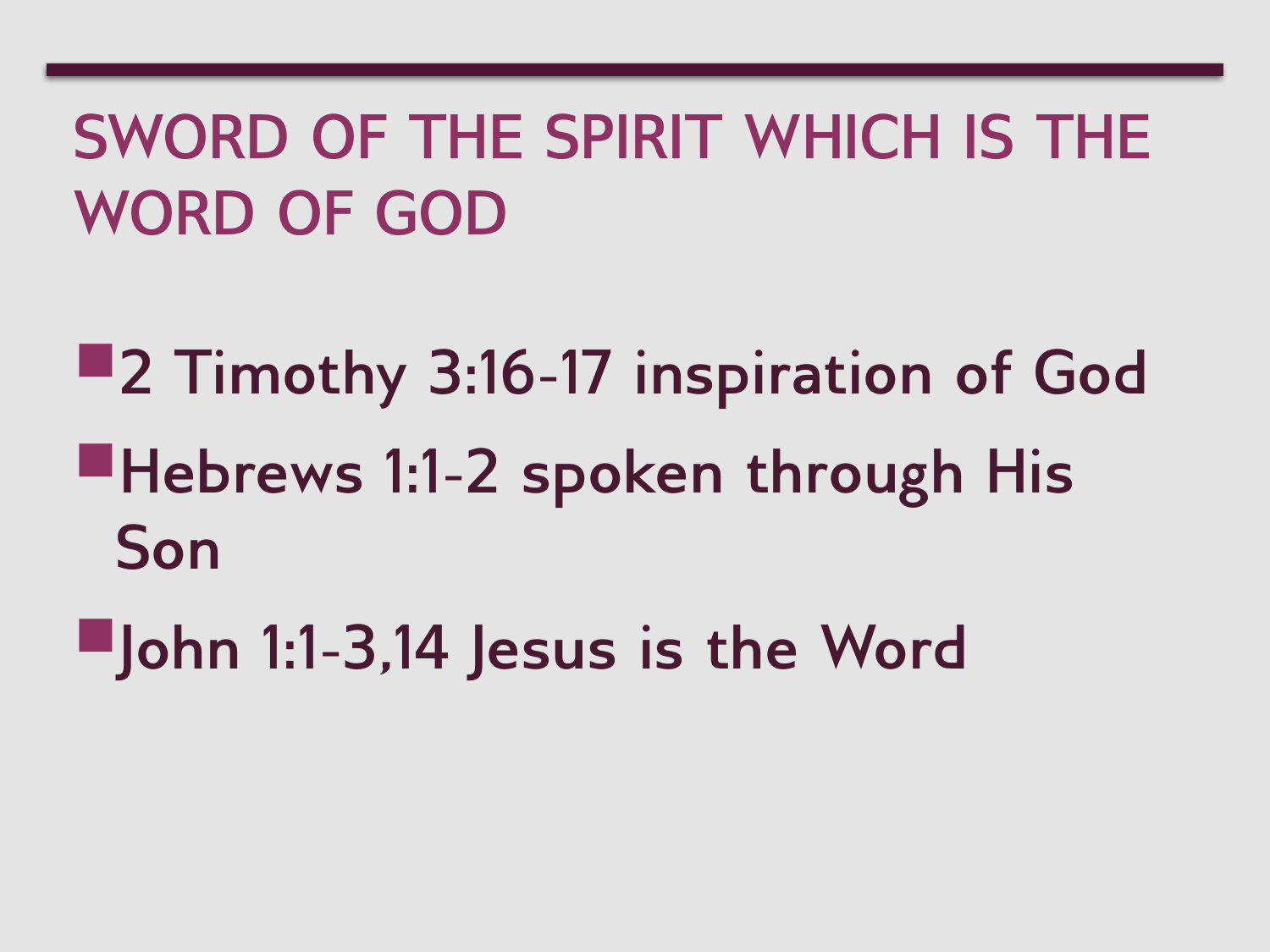

# Sword of the Spirit which is the Word of God
2 Timothy 3:16-17 inspiration of God
Hebrews 1:1-2 spoken through His Son
John 1:1-3,14 Jesus is the Word